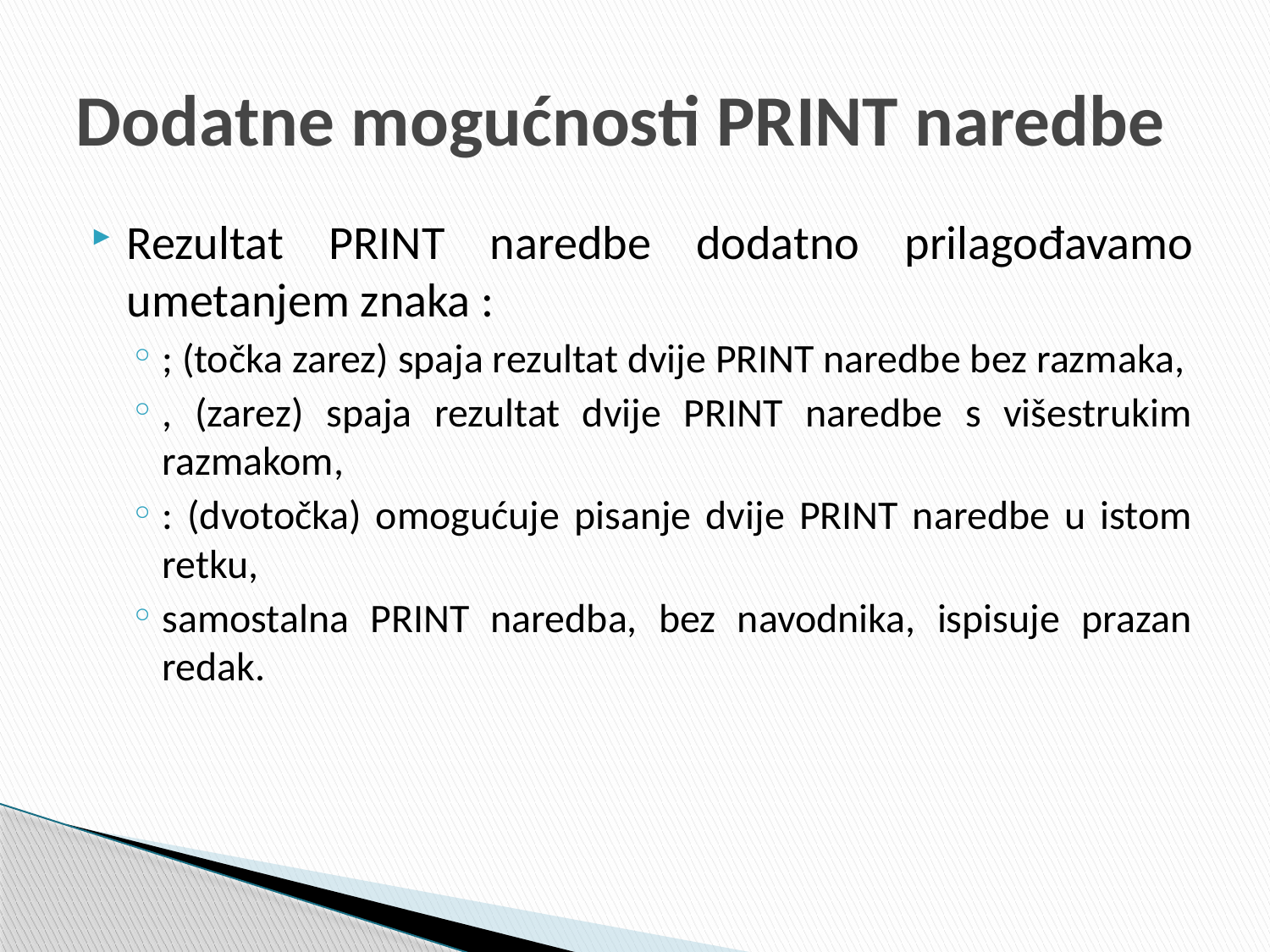

# Dodatne mogućnosti PRINT naredbe
Rezultat PRINT naredbe dodatno prilagođavamo umetanjem znaka :
; (točka zarez) spaja rezultat dvije PRINT naredbe bez razmaka,
, (zarez) spaja rezultat dvije PRINT naredbe s višestrukim razmakom,
: (dvotočka) omogućuje pisanje dvije PRINT naredbe u istom retku,
samostalna PRINT naredba, bez navodnika, ispisuje prazan redak.